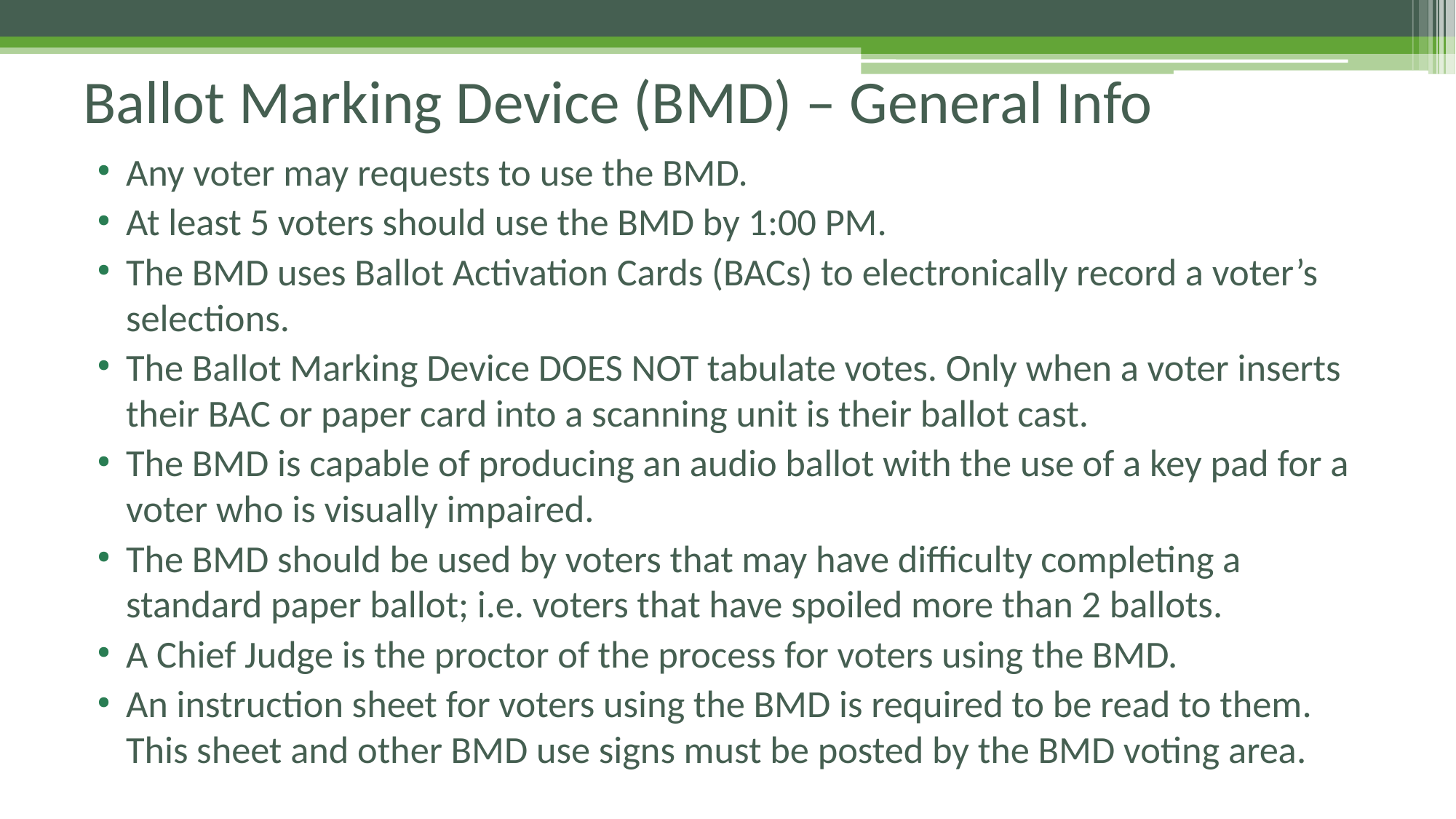

# Ballot Marking Device (BMD) – General Info
Any voter may requests to use the BMD.
At least 5 voters should use the BMD by 1:00 PM.
The BMD uses Ballot Activation Cards (BACs) to electronically record a voter’s selections.
The Ballot Marking Device DOES NOT tabulate votes. Only when a voter inserts their BAC or paper card into a scanning unit is their ballot cast.
The BMD is capable of producing an audio ballot with the use of a key pad for a voter who is visually impaired.
The BMD should be used by voters that may have difficulty completing a standard paper ballot; i.e. voters that have spoiled more than 2 ballots.
A Chief Judge is the proctor of the process for voters using the BMD.
An instruction sheet for voters using the BMD is required to be read to them. This sheet and other BMD use signs must be posted by the BMD voting area.